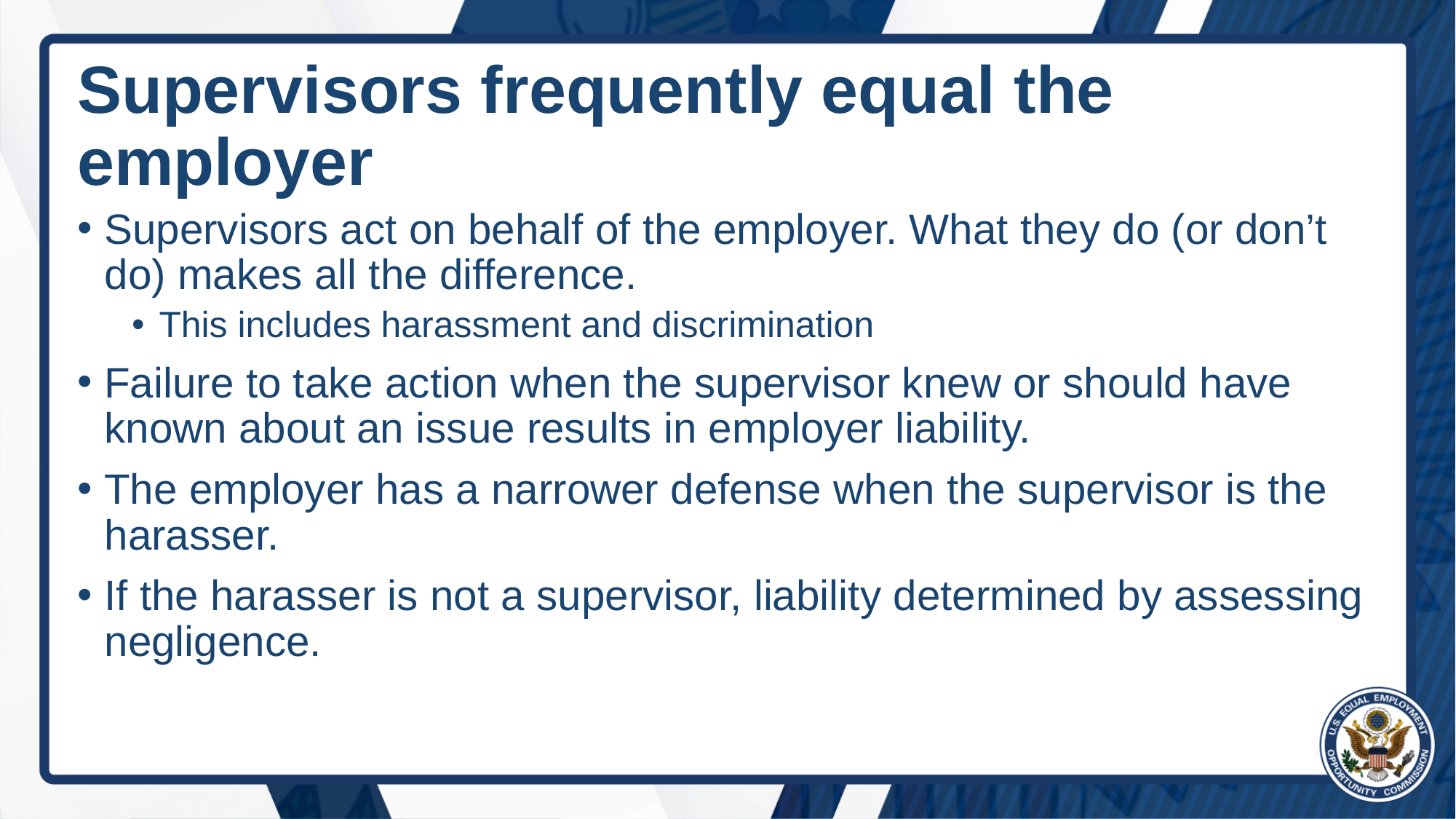

# Supervisors frequently equal the employer
Supervisors act on behalf of the employer. What they do (or don’t do) makes all the difference.
This includes harassment and discrimination
Failure to take action when the supervisor knew or should have known about an issue results in employer liability.
The employer has a narrower defense when the supervisor is the harasser.
If the harasser is not a supervisor, liability determined by assessing negligence.